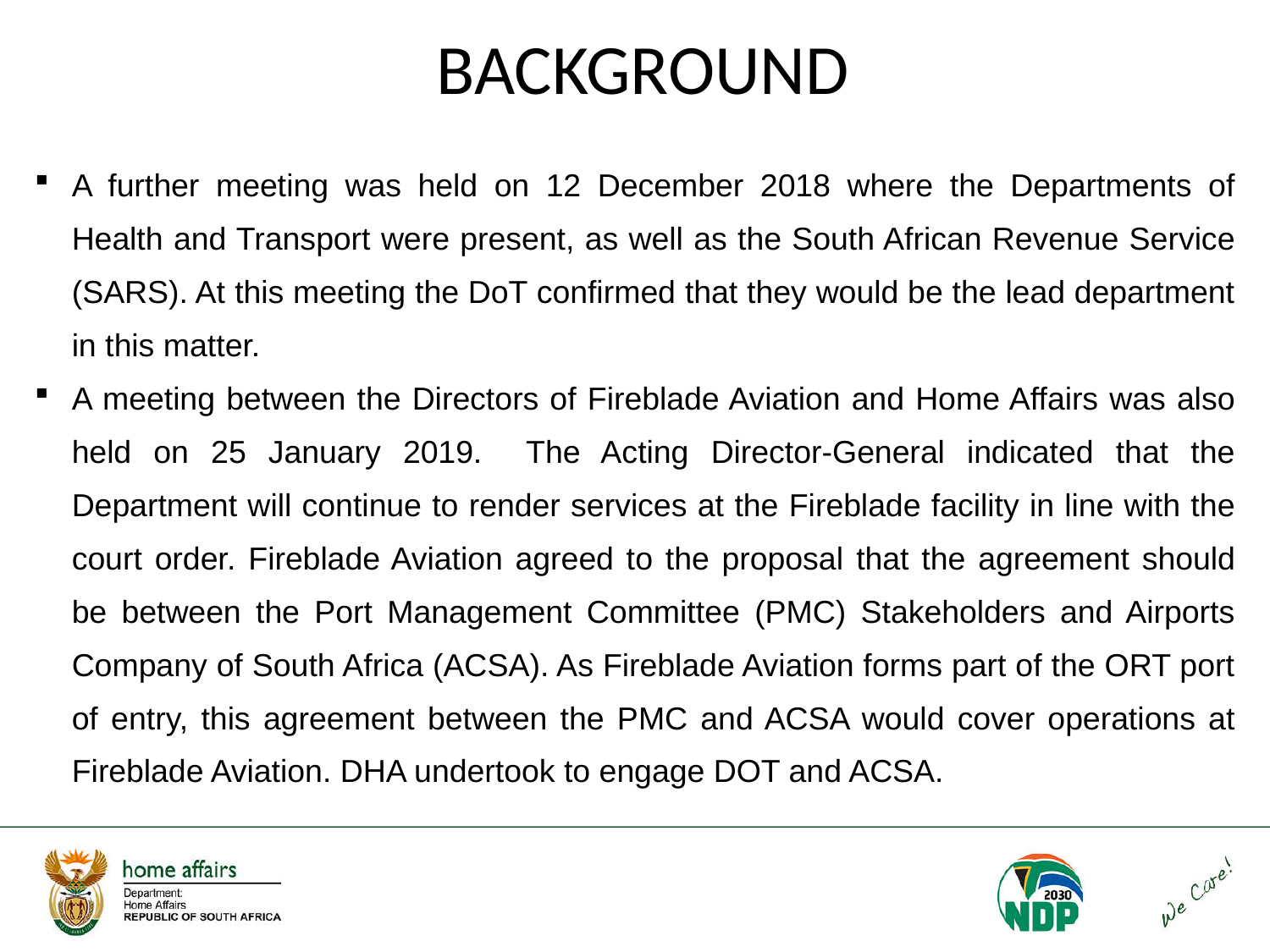

BACKGROUND
A further meeting was held on 12 December 2018 where the Departments of Health and Transport were present, as well as the South African Revenue Service (SARS). At this meeting the DoT confirmed that they would be the lead department in this matter.
A meeting between the Directors of Fireblade Aviation and Home Affairs was also held on 25 January 2019.  The Acting Director-General indicated that the Department will continue to render services at the Fireblade facility in line with the court order. Fireblade Aviation agreed to the proposal that the agreement should be between the Port Management Committee (PMC) Stakeholders and Airports Company of South Africa (ACSA). As Fireblade Aviation forms part of the ORT port of entry, this agreement between the PMC and ACSA would cover operations at Fireblade Aviation. DHA undertook to engage DOT and ACSA.